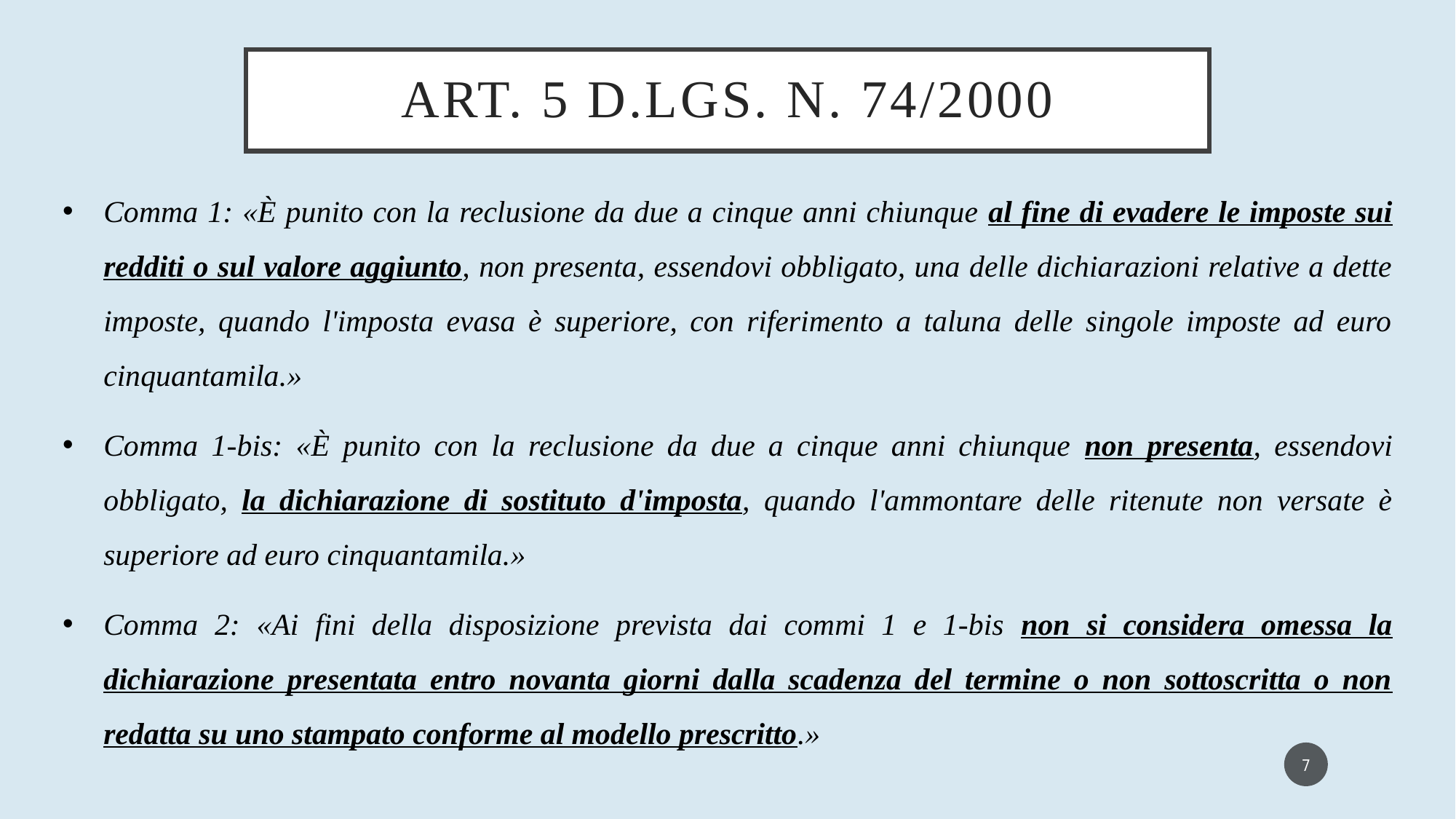

# Art. 5 d.lgs. N. 74/2000
Comma 1: «È punito con la reclusione da due a cinque anni chiunque al fine di evadere le imposte sui redditi o sul valore aggiunto, non presenta, essendovi obbligato, una delle dichiarazioni relative a dette imposte, quando l'imposta evasa è superiore, con riferimento a taluna delle singole imposte ad euro cinquantamila.»
Comma 1-bis: «È punito con la reclusione da due a cinque anni chiunque non presenta, essendovi obbligato, la dichiarazione di sostituto d'imposta, quando l'ammontare delle ritenute non versate è superiore ad euro cinquantamila.»
Comma 2: «Ai fini della disposizione prevista dai commi 1 e 1-bis non si considera omessa la dichiarazione presentata entro novanta giorni dalla scadenza del termine o non sottoscritta o non redatta su uno stampato conforme al modello prescritto.»
7